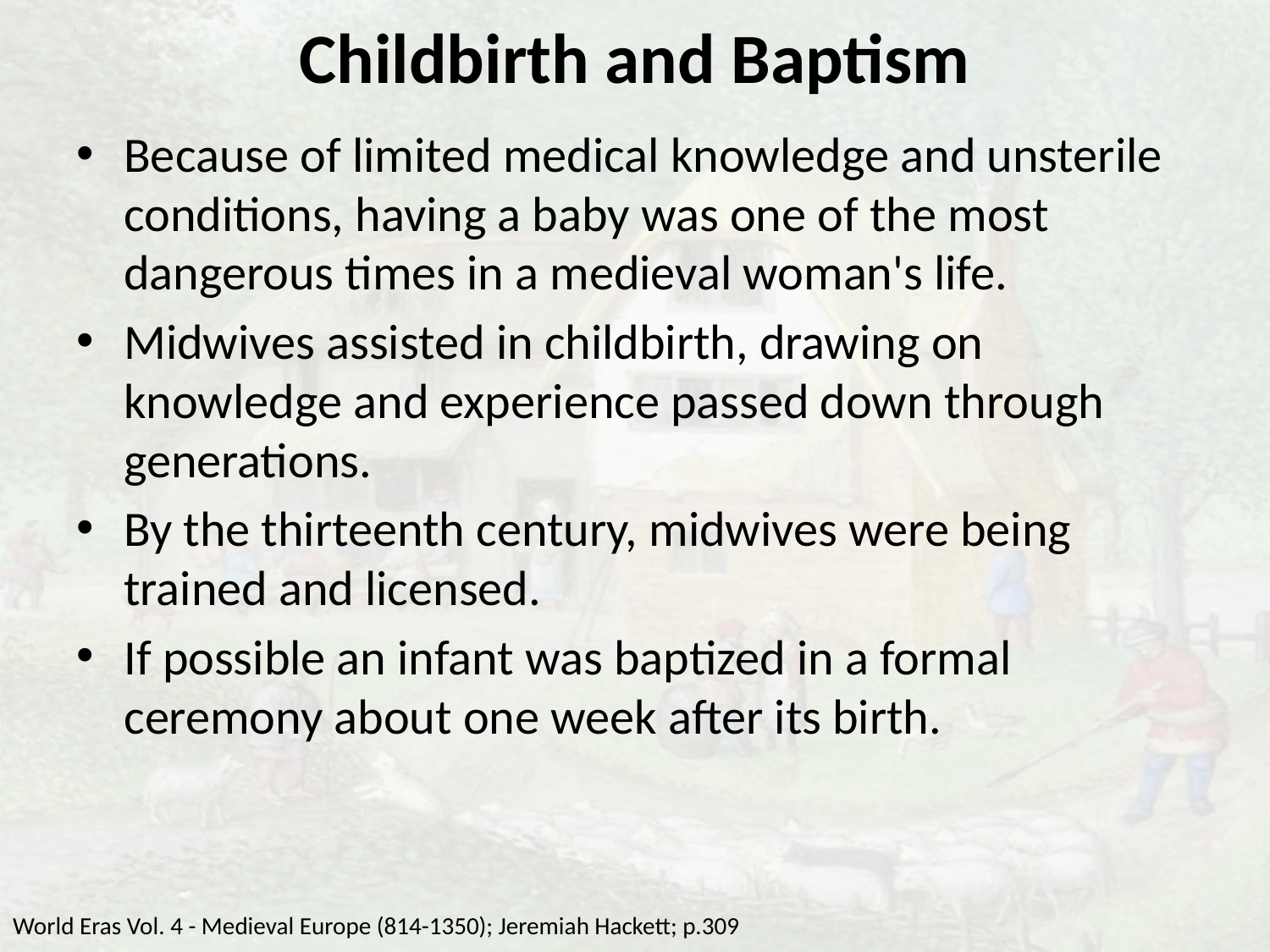

# Childbirth and Baptism
Because of limited medical knowledge and unsterile conditions, having a baby was one of the most dangerous times in a medieval woman's life.
Midwives assisted in childbirth, drawing on knowledge and experience passed down through generations.
By the thirteenth century, midwives were being trained and licensed.
If possible an infant was baptized in a formal ceremony about one week after its birth.
World Eras Vol. 4 - Medieval Europe (814-1350); Jeremiah Hackett; p.309